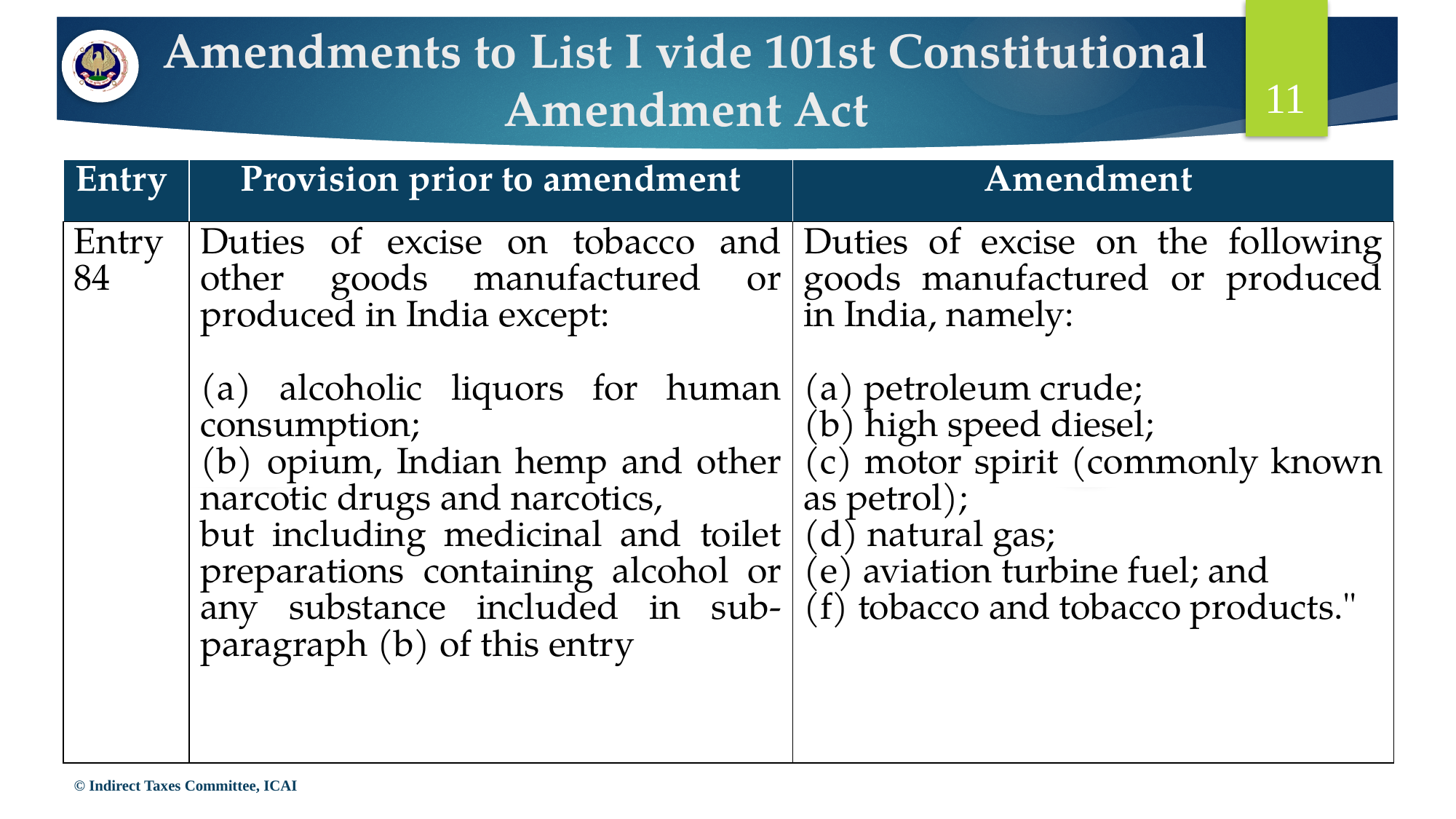

# Amendments to List I vide 101st Constitutional Amendment Act
11
| Entry | Provision prior to amendment | Amendment |
| --- | --- | --- |
| Entry 84 | Duties of excise on tobacco and other goods manufactured or produced in India except: (a) alcoholic liquors for human consumption; (b) opium, Indian hemp and other narcotic drugs and narcotics, but including medicinal and toilet preparations containing alcohol or any substance included in sub-paragraph (b) of this entry | Duties of excise on the following goods manufactured or produced in India, namely: (a) petroleum crude; (b) high speed diesel; (c) motor spirit (commonly known as petrol); (d) natural gas; (e) aviation turbine fuel; and (f) tobacco and tobacco products." |
© Indirect Taxes Committee, ICAI